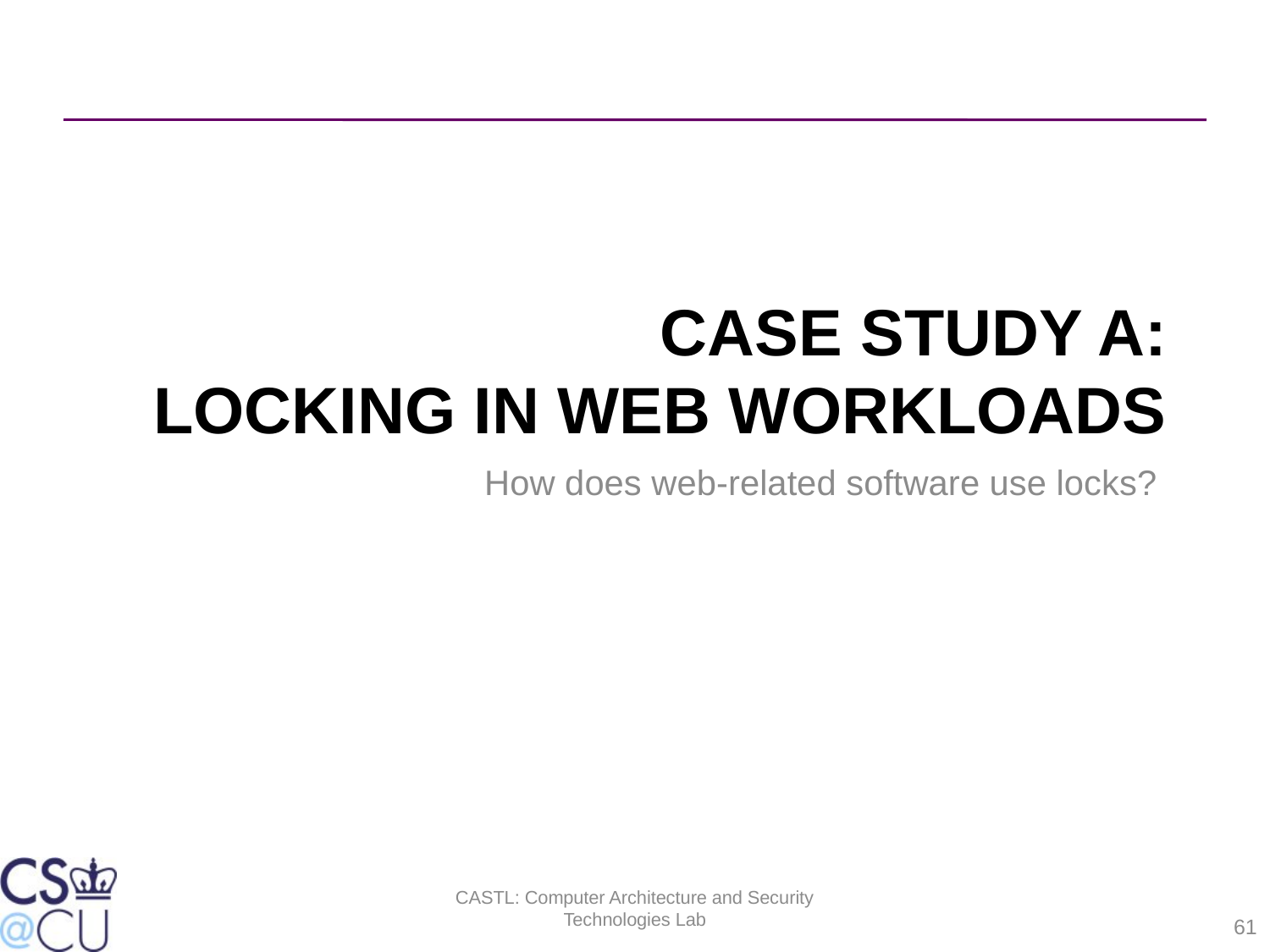

# Case Study A: LOCKING IN WEB WORKLOADS
How does web-related software use locks?
CASTL: Computer Architecture and Security Technologies Lab
61